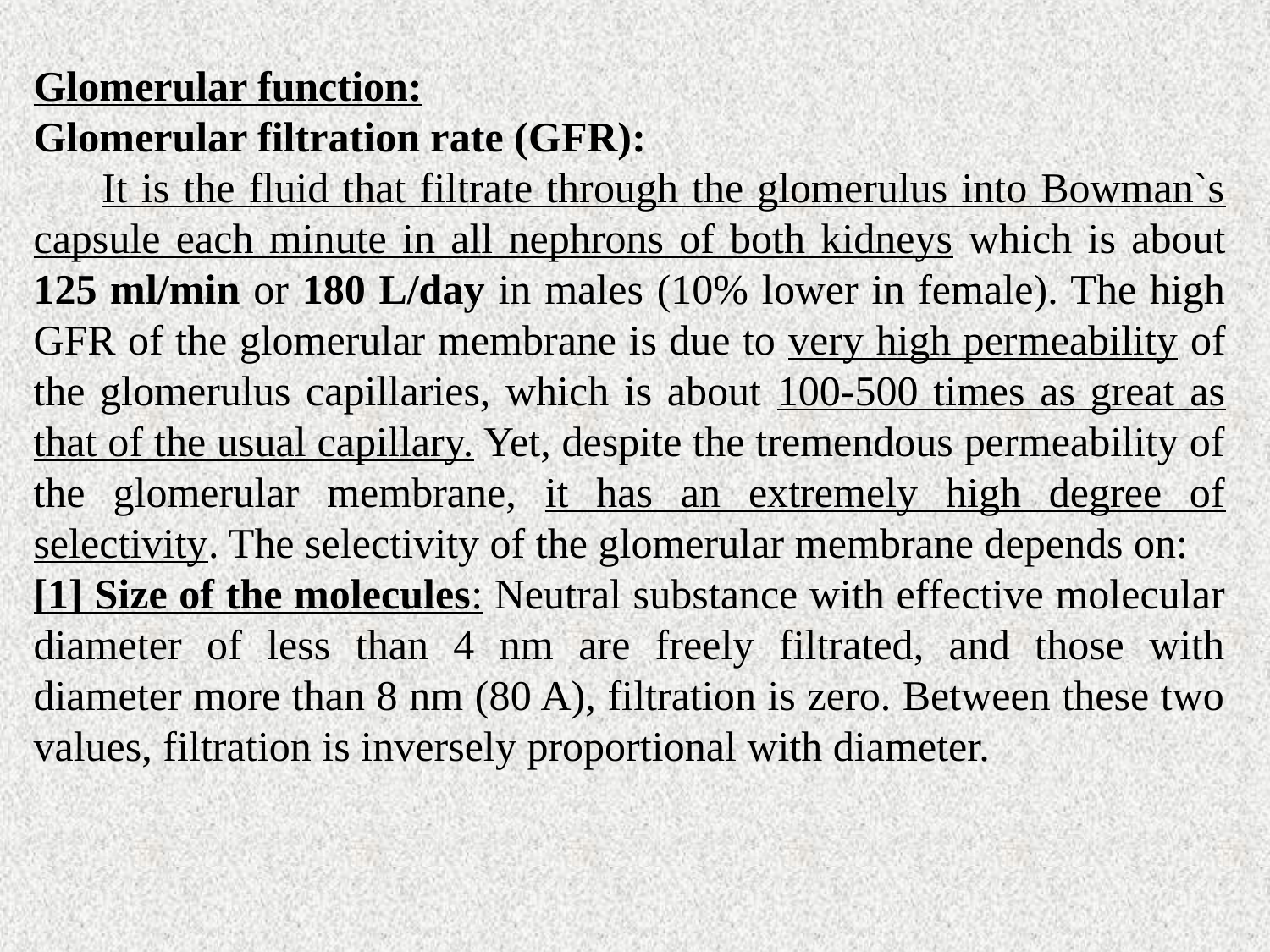

Glomerular function:
Glomerular filtration rate (GFR):
     It is the fluid that filtrate through the glomerulus into Bowman`s capsule each minute in all nephrons of both kidneys which is about 125 ml/min or 180 L/day in males (10% lower in female). The high GFR of the glomerular membrane is due to very high permeability of the glomerulus capillaries, which is about 100-500 times as great as that of the usual capillary. Yet, despite the tremendous permeability of the glomerular membrane, it has an extremely high degree of selectivity. The selectivity of the glomerular membrane depends on:
[1] Size of the molecules: Neutral substance with effective molecular diameter of less than 4 nm are freely filtrated, and those with diameter more than 8 nm (80 A), filtration is zero. Between these two values, filtration is inversely proportional with diameter.